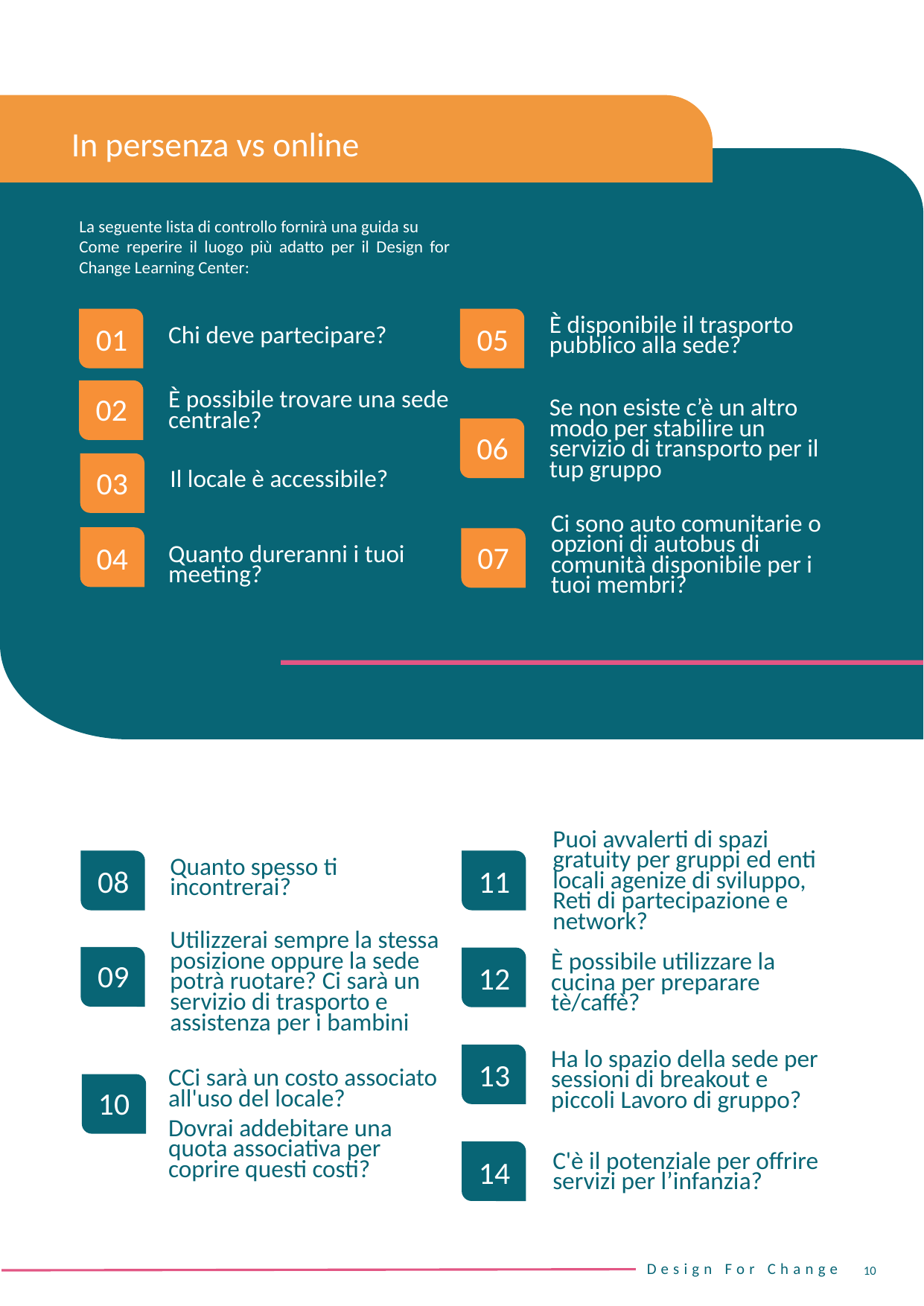

In persenza vs online

La seguente lista di controllo fornirà una guida su
Come reperire il luogo più adatto per il Design for Change Learning Center:

01
Chi deve partecipare?

05
È disponibile il trasporto pubblico alla sede?

02
È possibile trovare una sede centrale?
Se non esiste c’è un altro modo per stabilire un servizio di transporto per il tup gruppo

06
Il locale è accessibile?

03

Quanto dureranni i tuoi meeting?
04

Ci sono auto comunitarie o opzioni di autobus di comunità disponibile per i tuoi membri?

07
Puoi avvalerti di spazi gratuity per gruppi ed enti locali agenize di sviluppo, Reti di partecipazione e network?

08
Quanto spesso ti incontrerai?

11

09

12
Utilizzerai sempre la stessa posizione oppure la sede potrà ruotare? Ci sarà un servizio di trasporto e assistenza per i bambini
È possibile utilizzare la cucina per preparare tè/caffè?

13
Ha lo spazio della sede per sessioni di breakout e piccoli Lavoro di gruppo?
CCi sarà un costo associato all'uso del locale?
Dovrai addebitare una quota associativa per coprire questi costi?

10

14
C'è il potenziale per offrire servizi per l’infanzia?
10